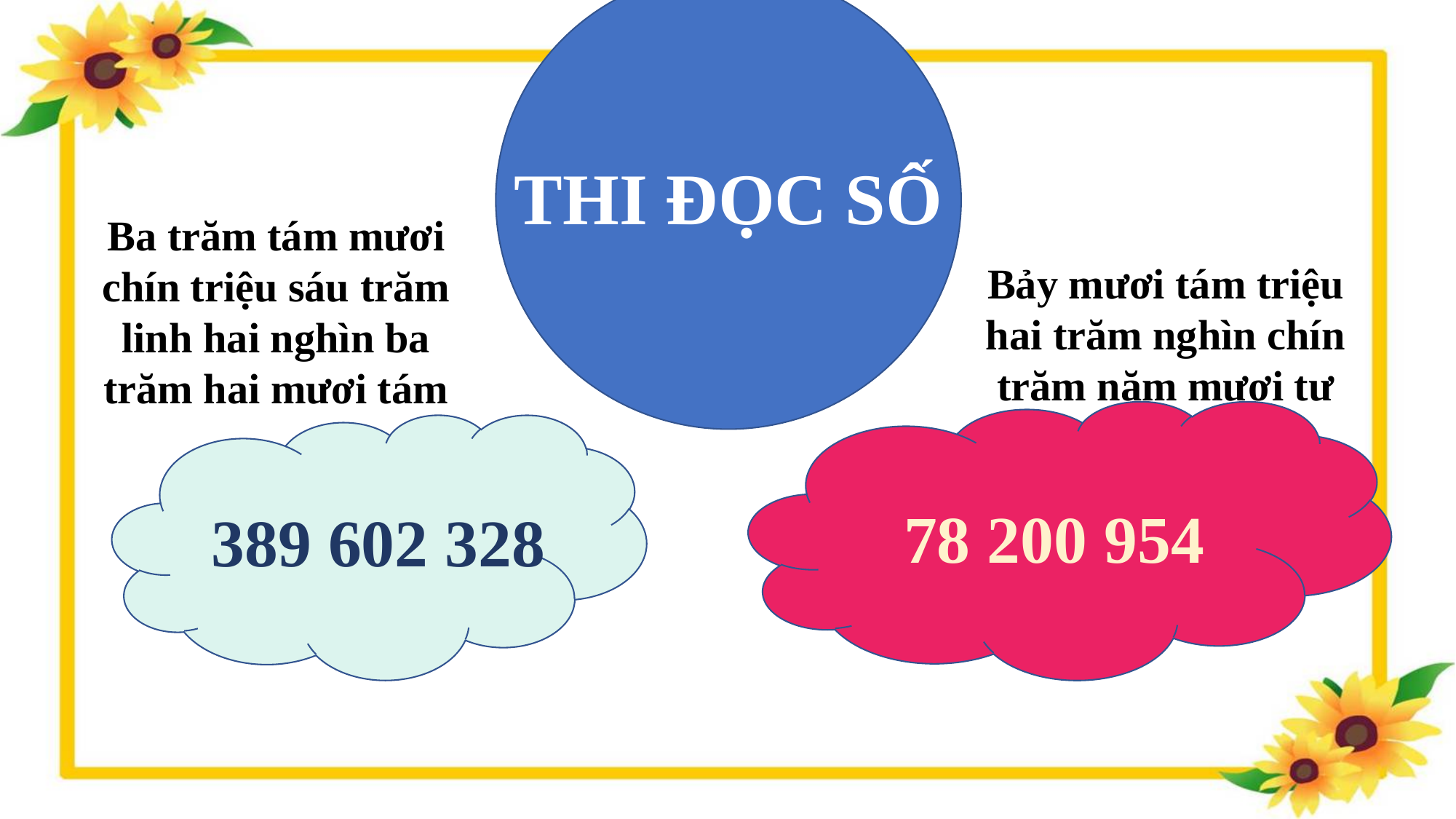

THI ĐỌC SỐ
Ba trăm tám mươi chín triệu sáu trăm linh hai nghìn ba trăm hai mươi tám
Bảy mươi tám triệu hai trăm nghìn chín trăm năm mươi tư

78 200 954

389 602 328